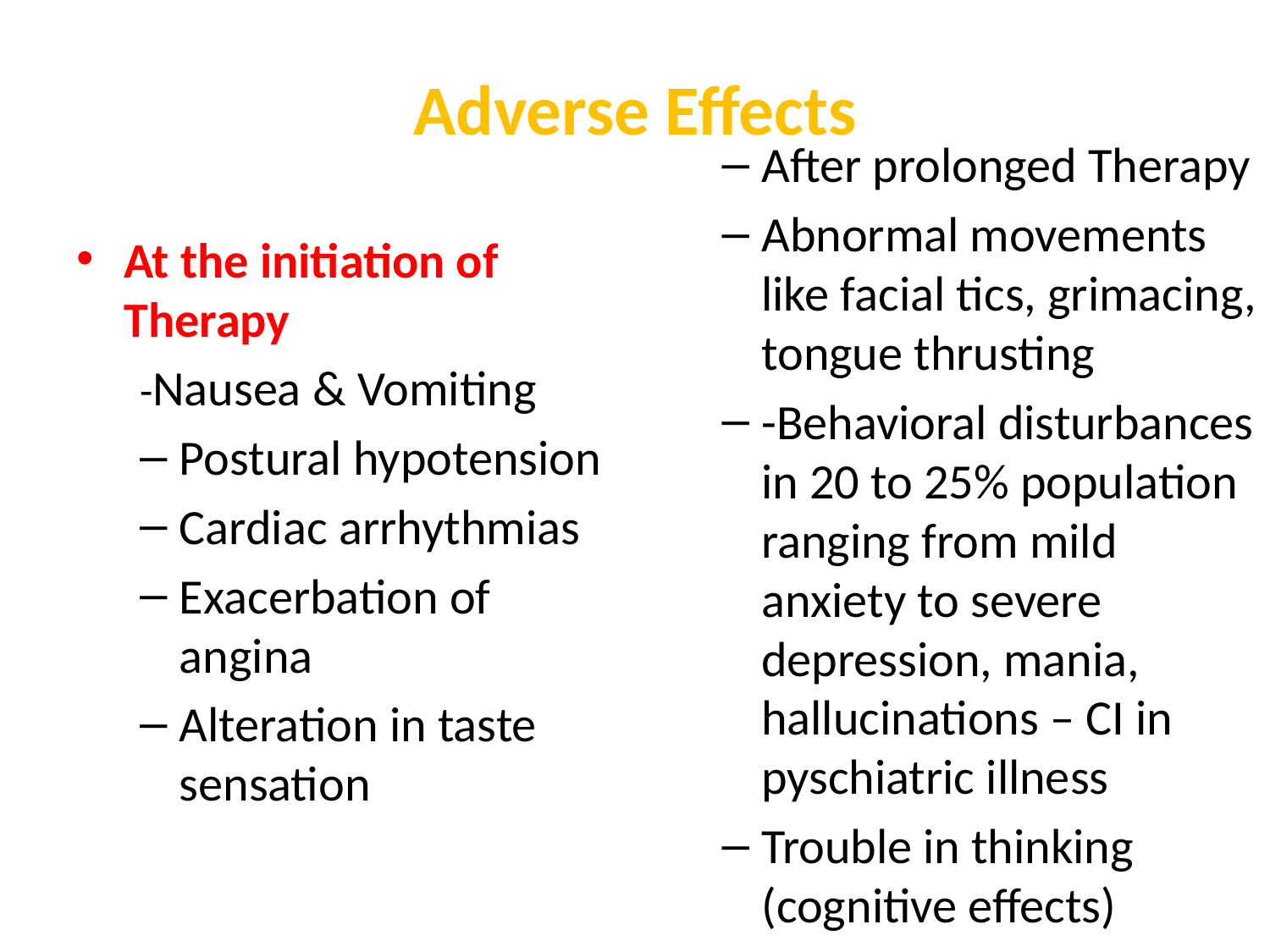

# Adverse Effects
After prolonged Therapy
Abnormal movements like facial tics, grimacing, tongue thrusting
-Behavioral disturbances in 20 to 25% population ranging from mild anxiety to severe depression, mania, hallucinations – CI in pyschiatric illness
Trouble in thinking (cognitive effects)

At the initiation of Therapy
-Nausea & Vomiting
Postural hypotension
Cardiac arrhythmias
Exacerbation of angina
Alteration in taste sensation